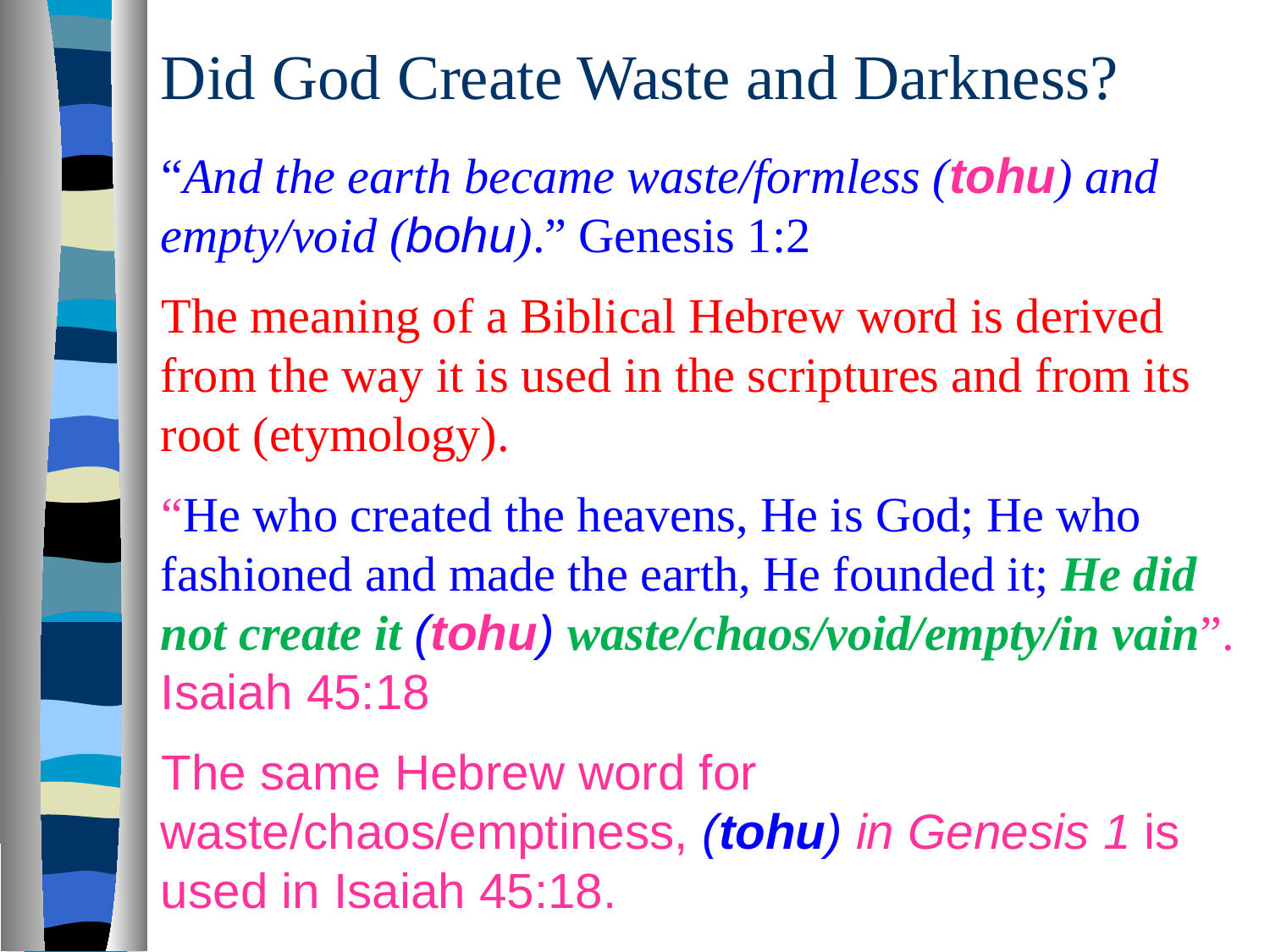

# Did God Create Waste and Darkness?
“And the earth became waste/formless (tohu) and empty/void (bohu).” Genesis 1:2
The meaning of a Biblical Hebrew word is derived from the way it is used in the scriptures and from its root (etymology).
“He who created the heavens, He is God; He who fashioned and made the earth, He founded it; He did not create it (tohu) waste/chaos/void/empty/in vain”. Isaiah 45:18
The same Hebrew word for waste/chaos/emptiness, (tohu) in Genesis 1 is used in Isaiah 45:18.